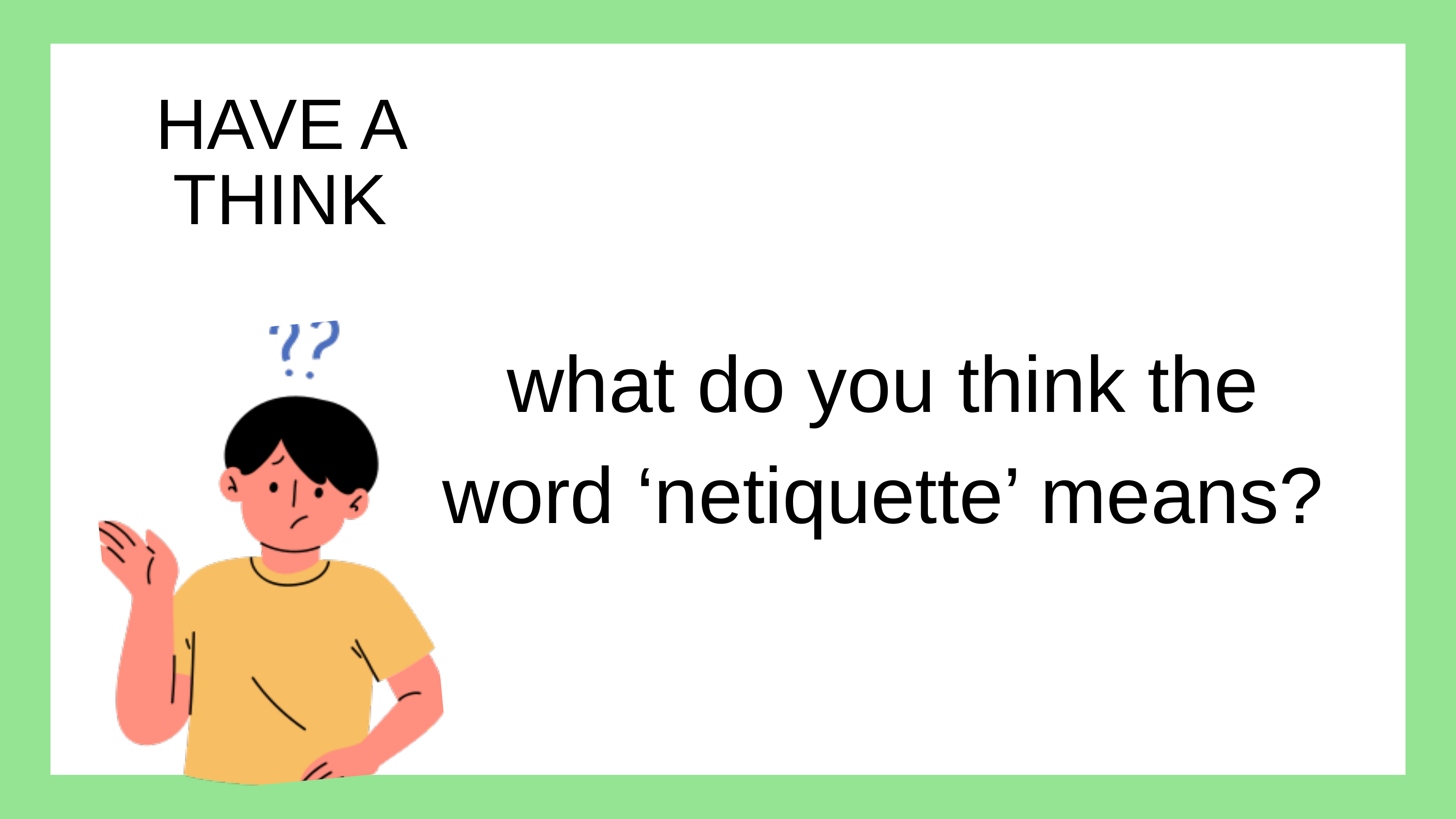

HAVE A THINK
what do you think the word ‘netiquette’ means?